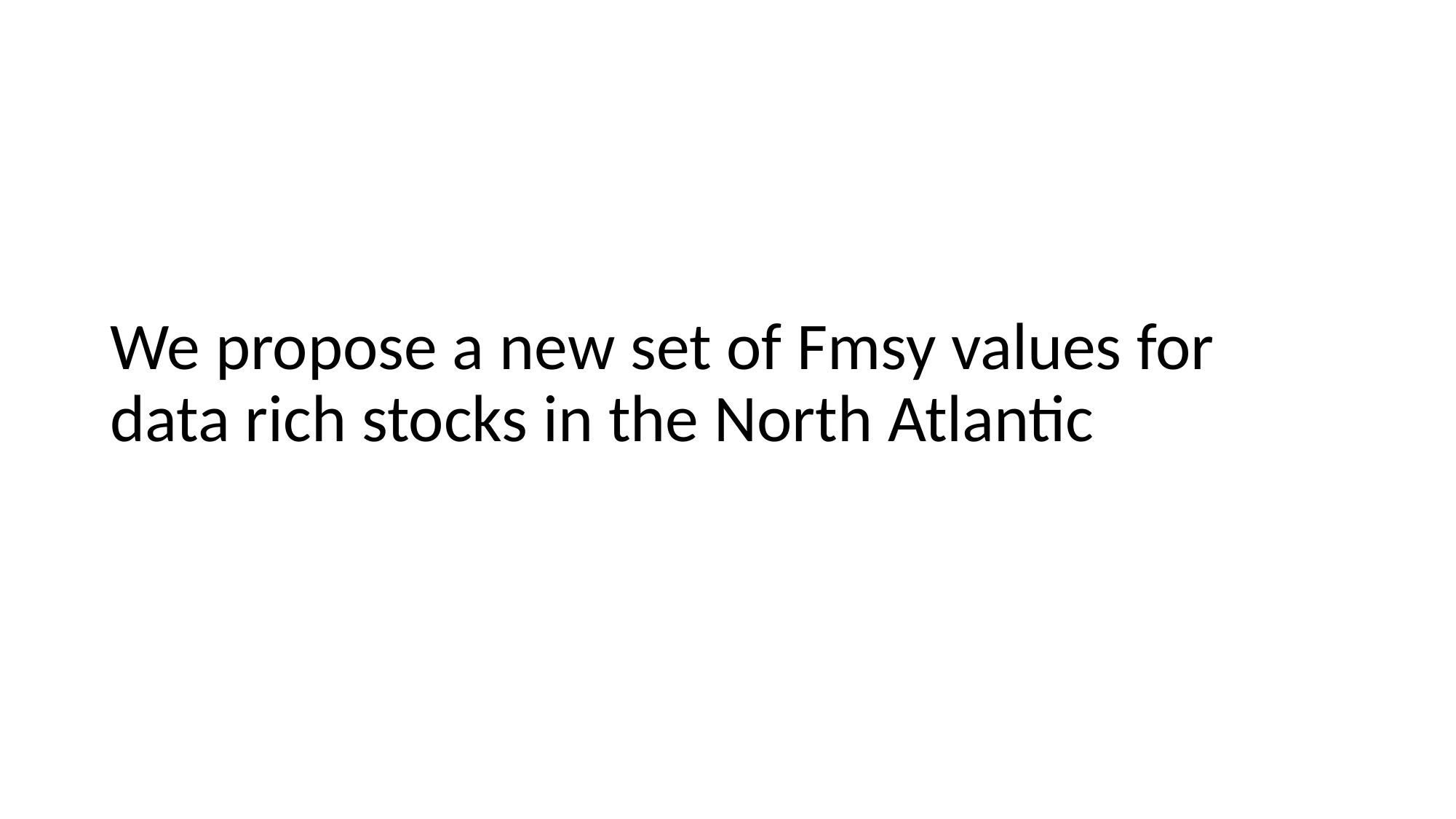

# We propose a new set of Fmsy values for data rich stocks in the North Atlantic